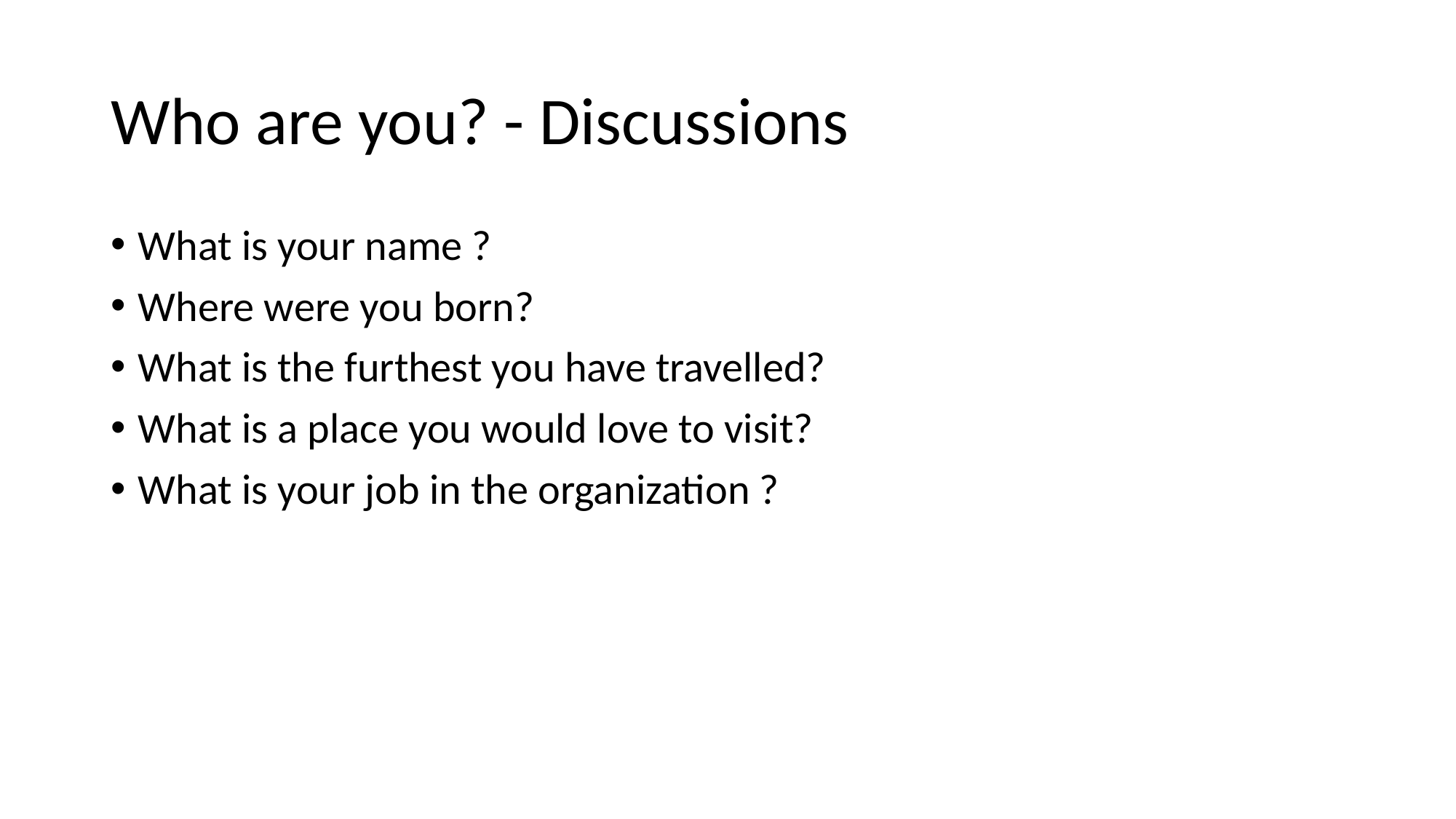

# Who are you? - Discussions
What is your name ?
Where were you born?
What is the furthest you have travelled?
What is a place you would love to visit?
What is your job in the organization ?